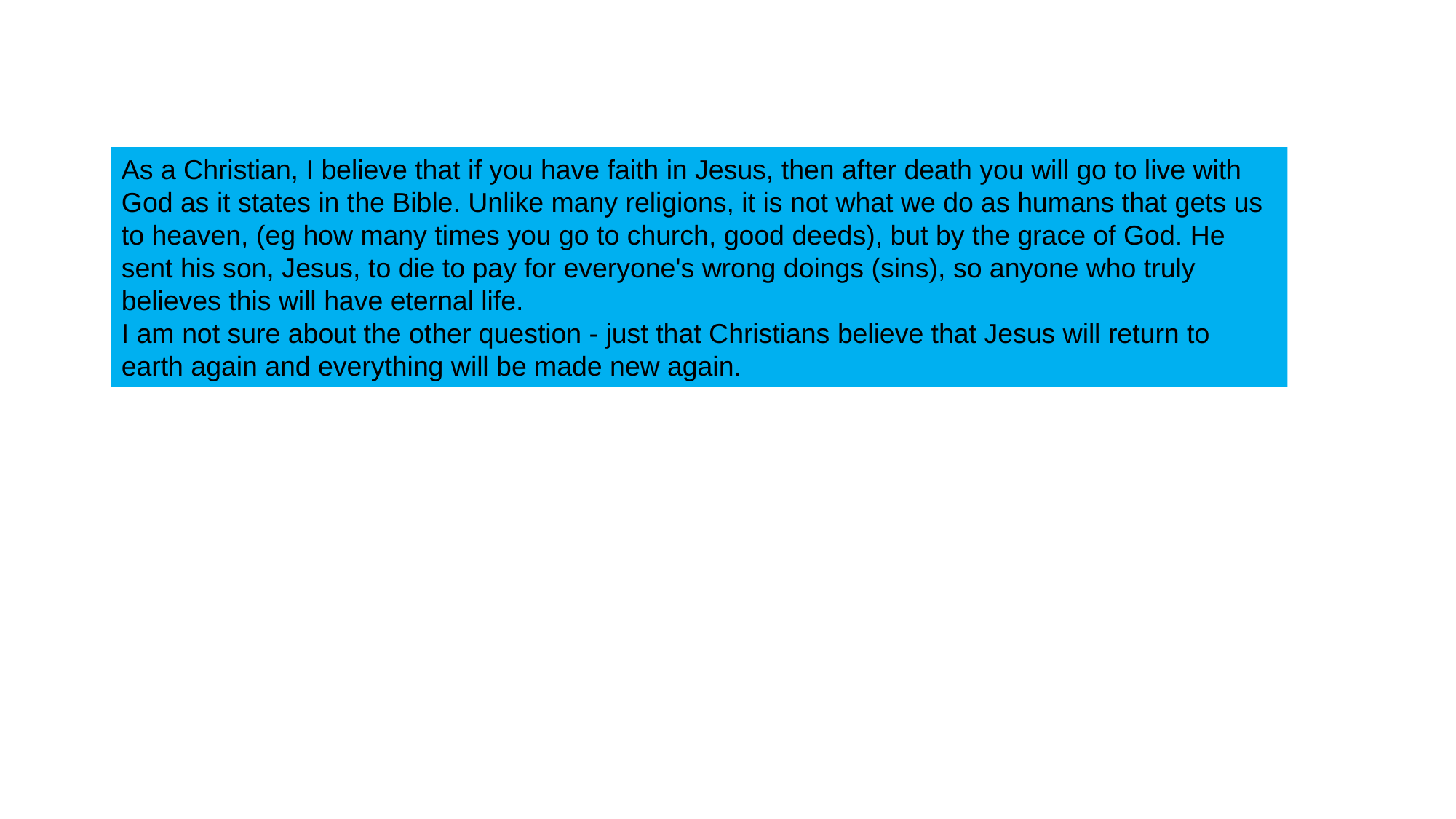

As a Christian, I believe that if you have faith in Jesus, then after death you will go to live with God as it states in the Bible. Unlike many religions, it is not what we do as humans that gets us to heaven, (eg how many times you go to church, good deeds), but by the grace of God. He sent his son, Jesus, to die to pay for everyone's wrong doings (sins), so anyone who truly believes this will have eternal life.
I am not sure about the other question - just that Christians believe that Jesus will return to earth again and everything will be made new again.